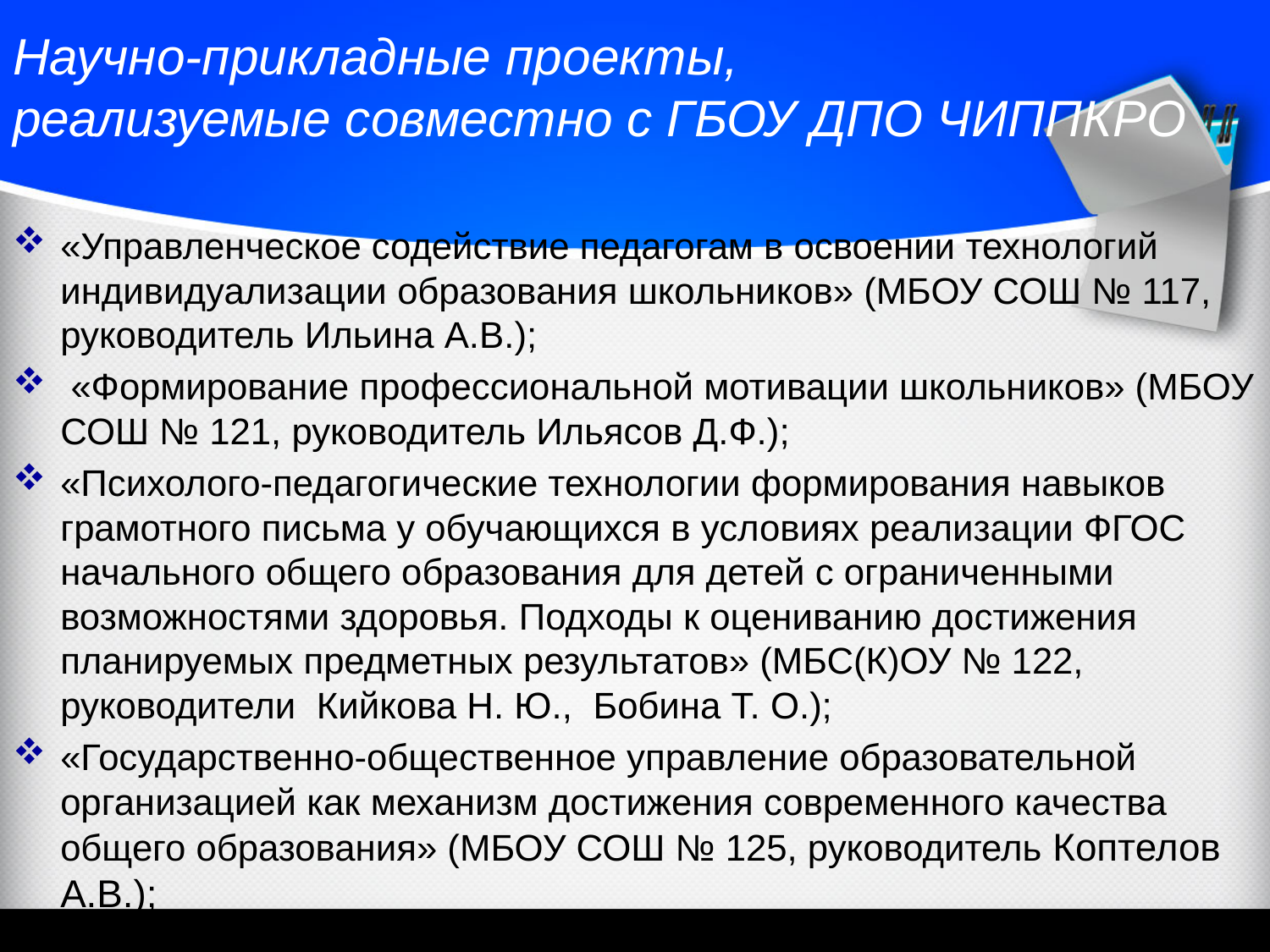

# Научно-прикладные проекты, реализуемые совместно с ГБОУ ДПО ЧИППКРО
«Управленческое содействие педагогам в освоении технологий индивидуализации образования школьников» (МБОУ СОШ № 117, руководитель Ильина А.В.);
 «Формирование профессиональной мотивации школьников» (МБОУ СОШ № 121, руководитель Ильясов Д.Ф.);
«Психолого-педагогические технологии формирования навыков грамотного письма у обучающихся в условиях реализации ФГОС начального общего образования для детей с ограниченными возможностями здоровья. Подходы к оцениванию достижения планируемых предметных результатов» (МБС(К)ОУ № 122, руководители  Кийкова Н. Ю.,  Бобина Т. О.);
«Государственно-общественное управление образовательной организацией как механизм достижения современного качества общего образования» (МБОУ СОШ № 125, руководитель Коптелов А.В.);